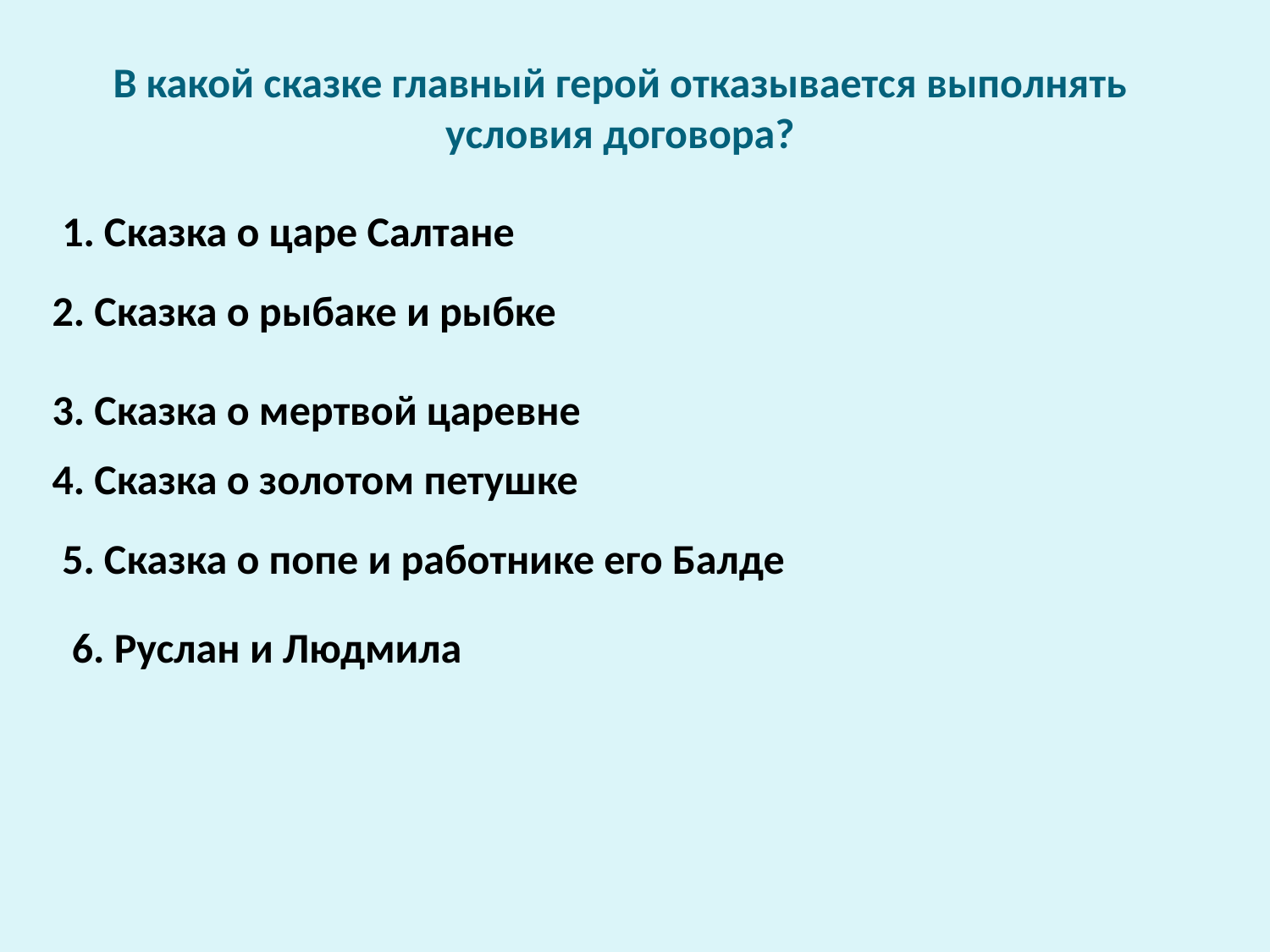

В какой сказке главный герой отказывается выполнять условия договора?
1. Сказка о царе Салтане
2. Сказка о рыбаке и рыбке
3. Сказка о мертвой царевне
4. Сказка о золотом петушке
5. Сказка о попе и работнике его Балде
6. Руслан и Людмила